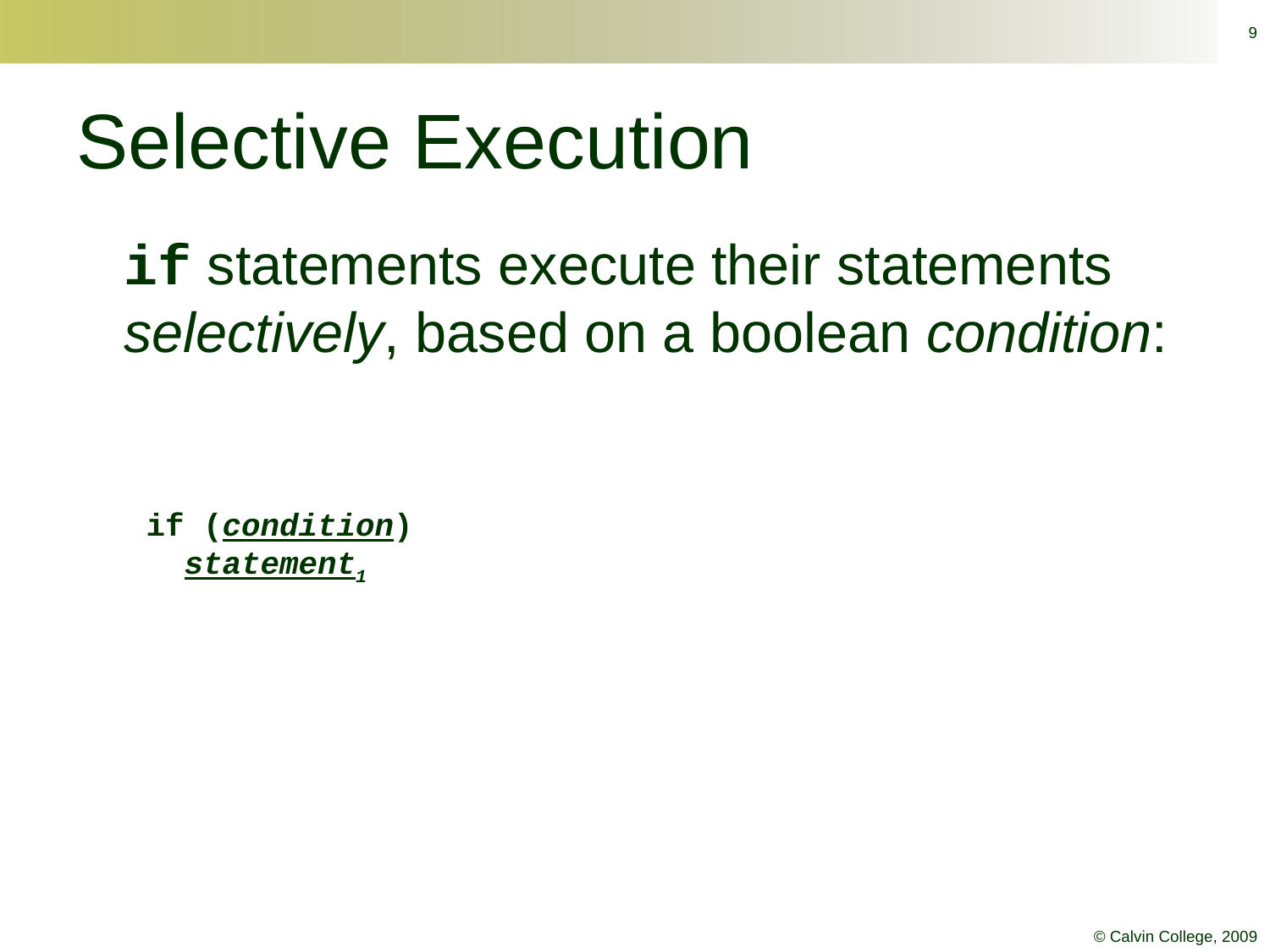

9
# Selective Execution
if statements execute their statements selectively, based on a boolean condition:

  if (condition)
    statement1